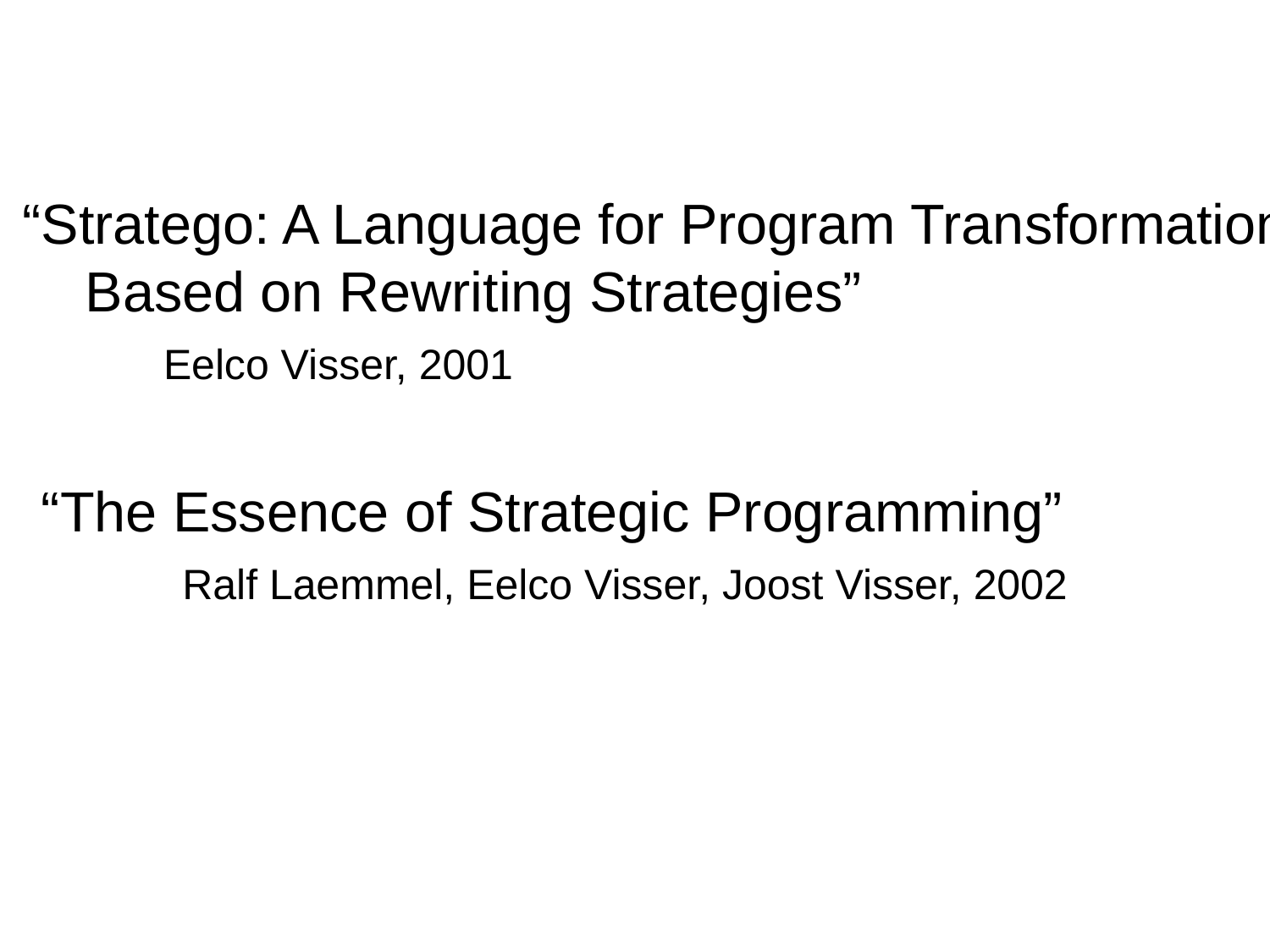

“Stratego: A Language for Program Transformation
    Based on Rewriting Strategies”
         Eelco Visser, 2001
“The Essence of Strategic Programming”
         Ralf Laemmel, Eelco Visser, Joost Visser, 2002